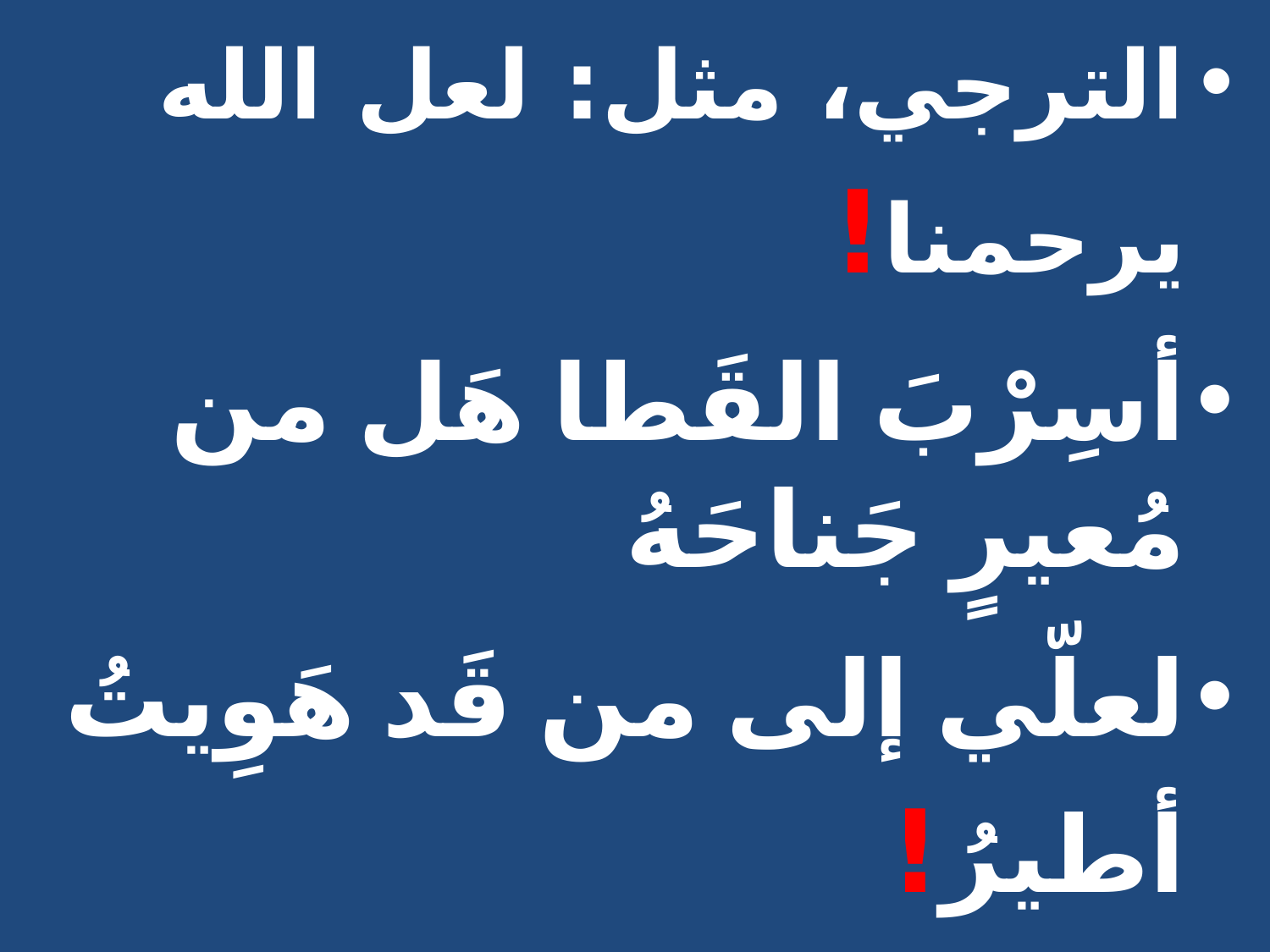

الترجي، مثل: لعل الله يرحمنا!
أسِرْبَ القَطا هَل من مُعيرٍ جَناحَهُ
لعلّي إلى من قَد هَوِيتُ أطيرُ!